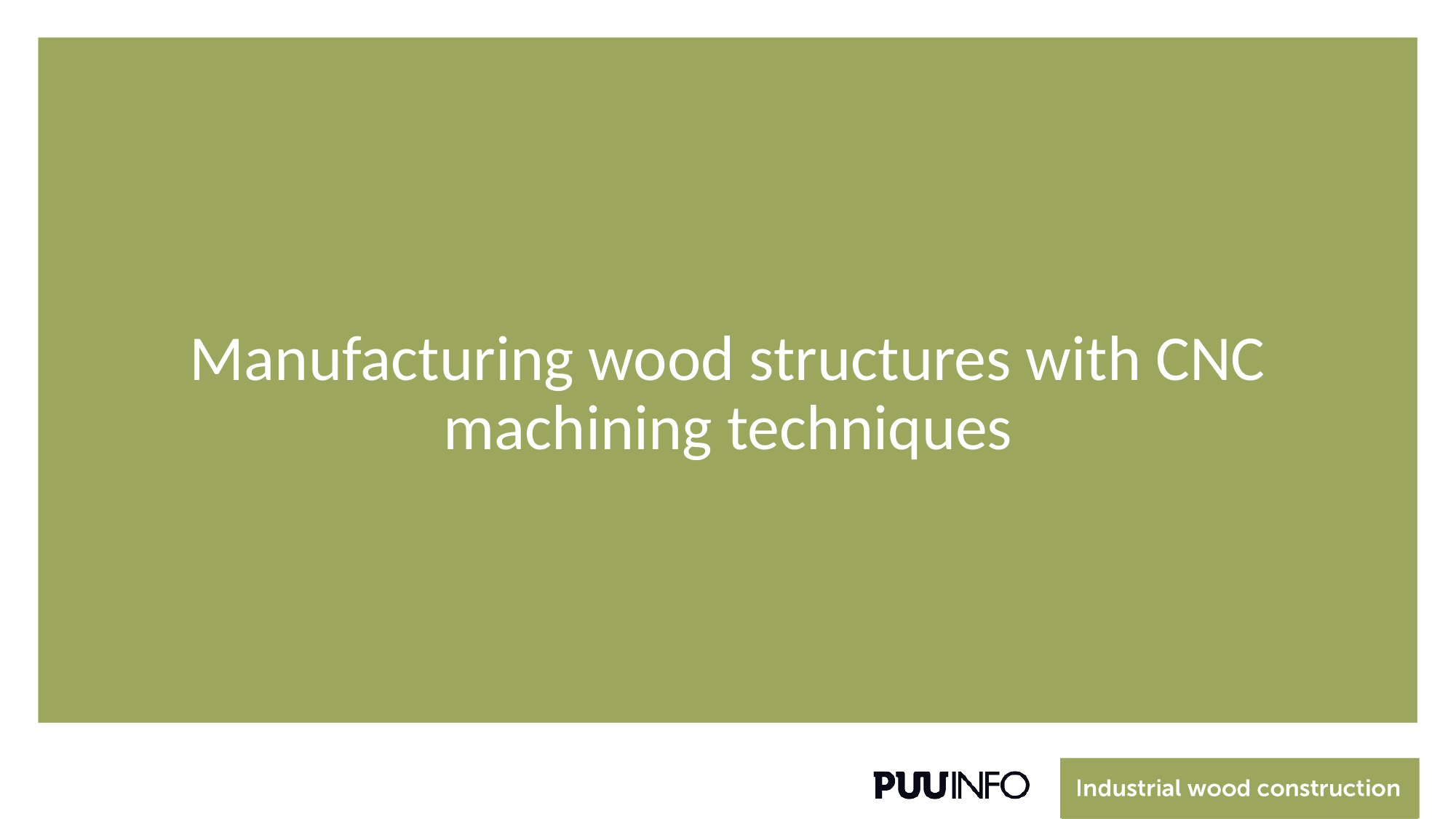

# Manufacturing wood structures with CNC machining techniques